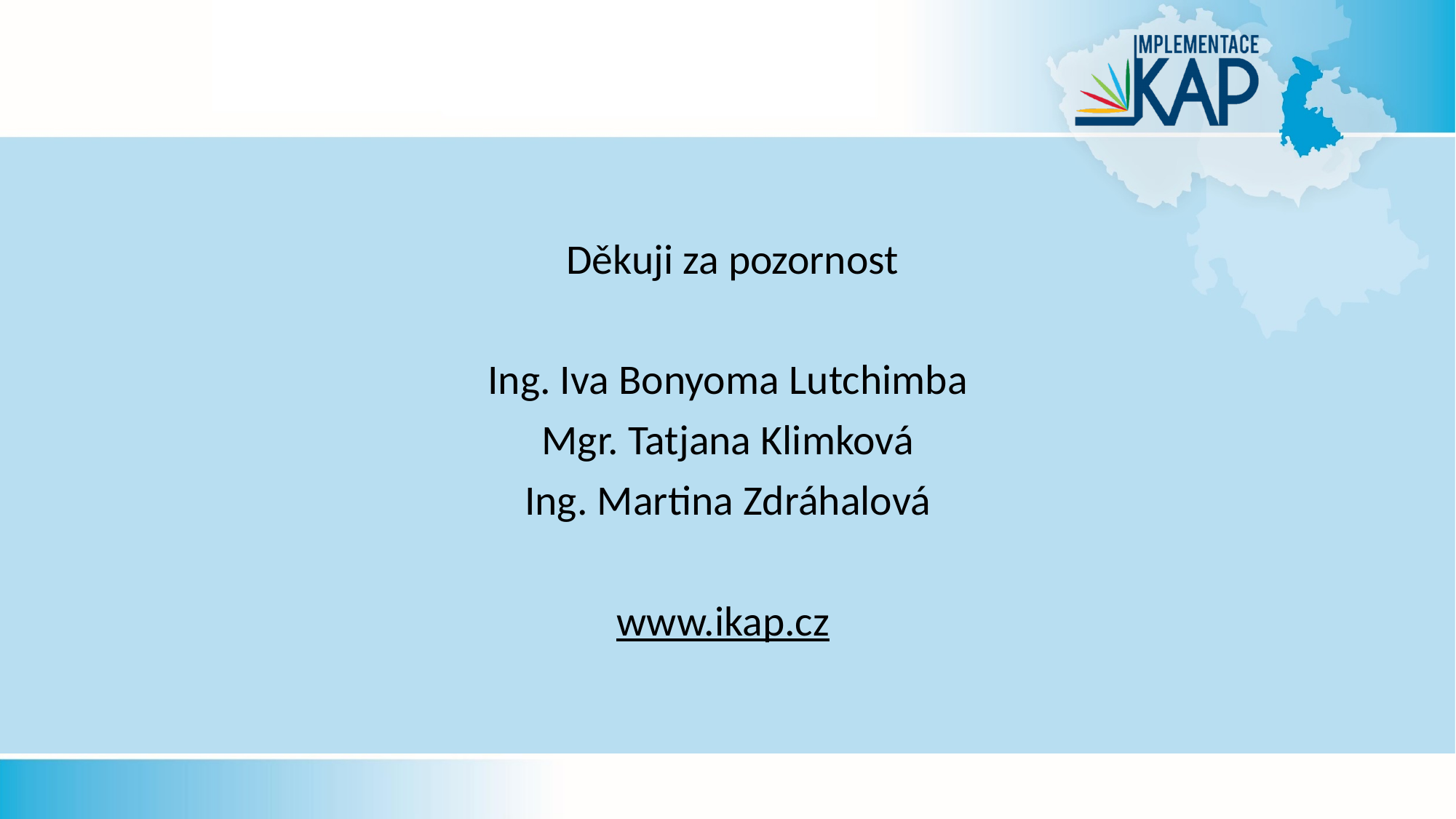

#

 Děkuji za pozornost

Ing. Iva Bonyoma Lutchimba
Mgr. Tatjana Klimková
Ing. Martina Zdráhalová

www.ikap.cz